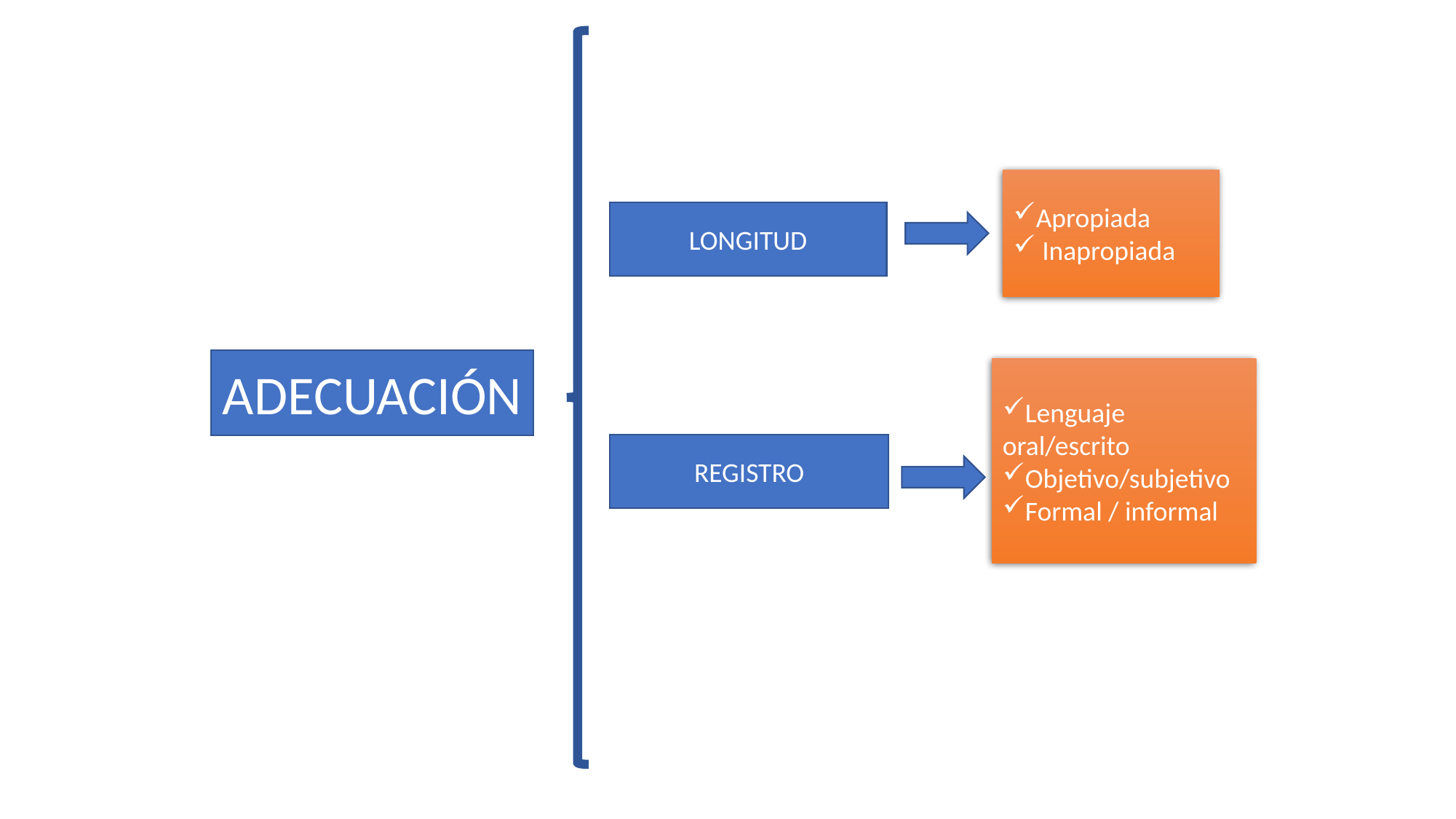

Apropiada
 Inapropiada
LONGITUD

ADECUACIÓN
Lenguaje oral/escrito
Objetivo/subjetivo
Formal / informal
REGISTRO